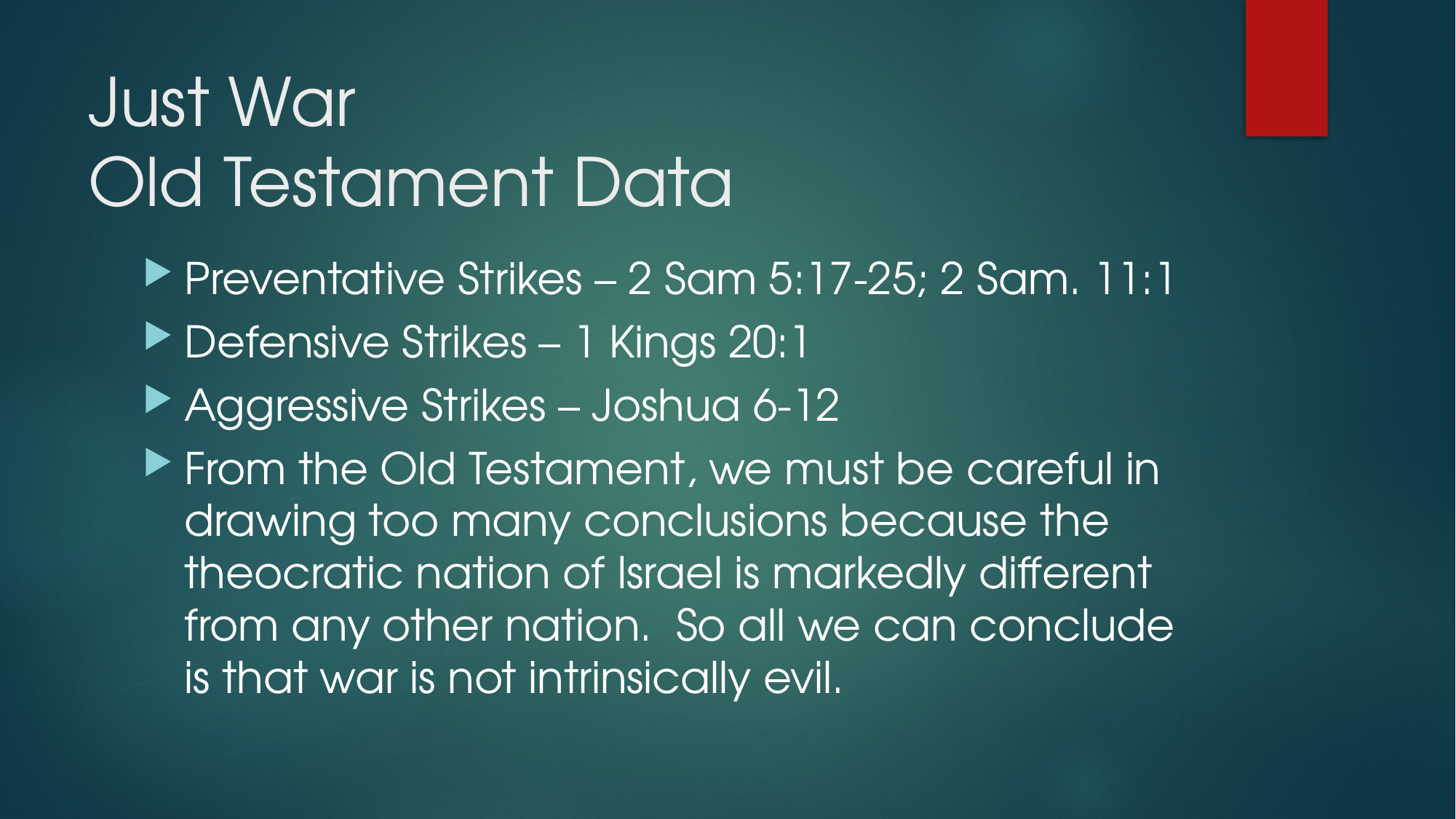

# Just War Old Testament Data
Preventative Strikes – 2 Sam 5:17-25; 2 Sam. 11:1
Defensive Strikes – 1 Kings 20:1
Aggressive Strikes – Joshua 6-12
From the Old Testament, we must be careful in drawing too many conclusions because the theocratic nation of Israel is markedly different from any other nation.  So all we can conclude is that war is not intrinsically evil.